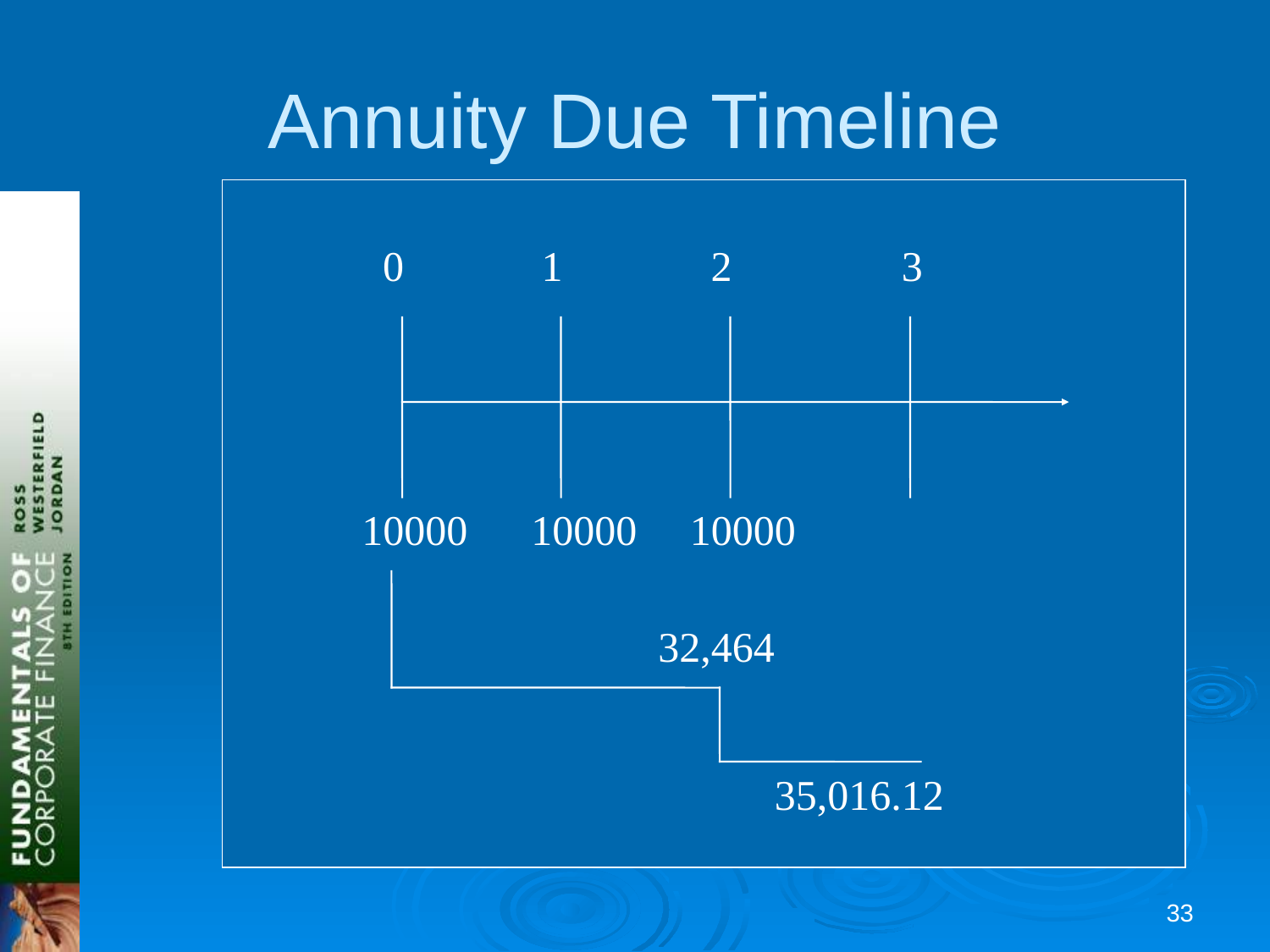

# Annuity Due Timeline

  0             1              2                3

10000      10000     10000

32,464

35,016.12
33